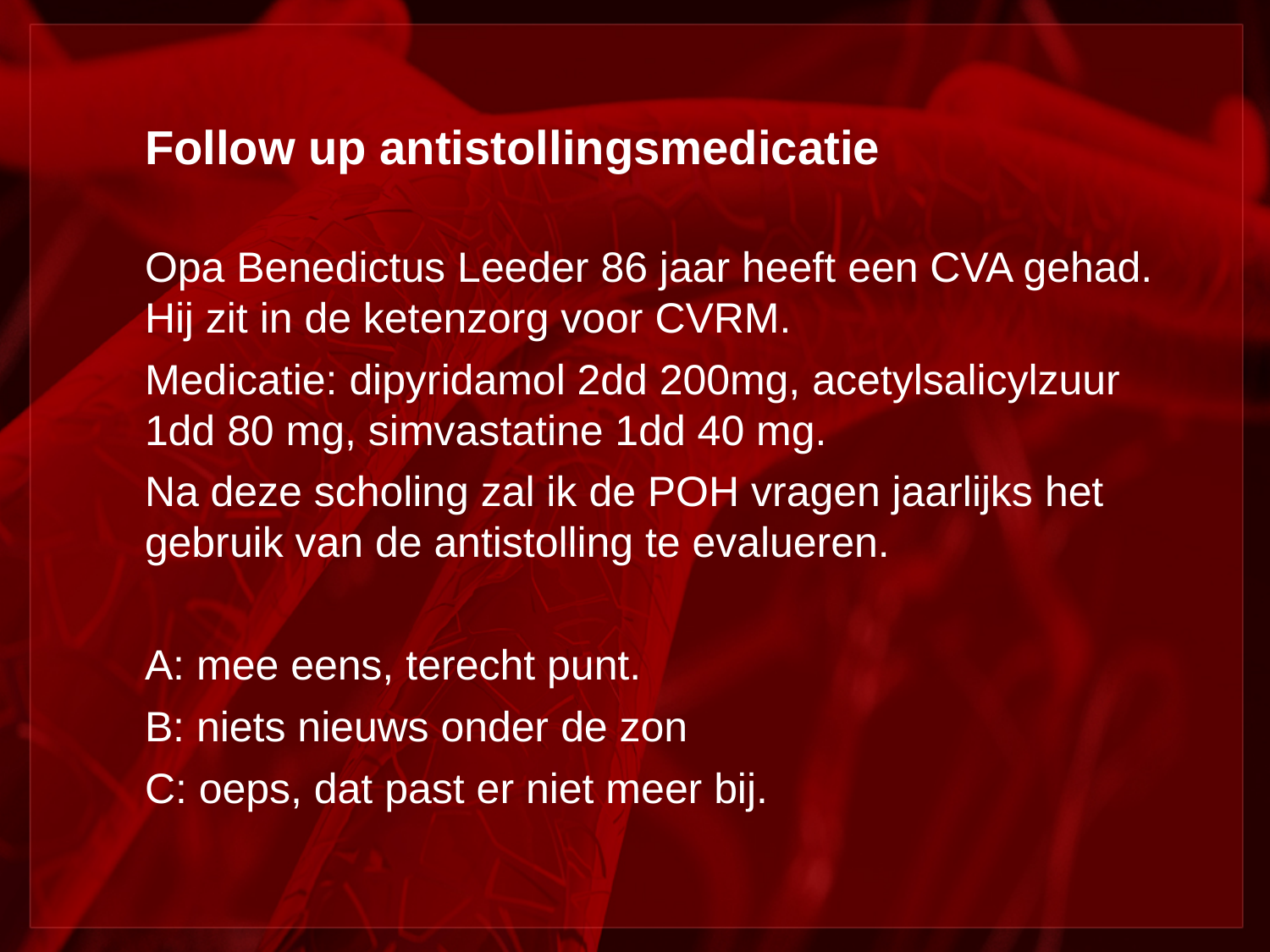

# Follow up antistollingsmedicatie
Opa Benedictus Leeder 86 jaar heeft een CVA gehad. Hij zit in de ketenzorg voor CVRM.
Medicatie: dipyridamol 2dd 200mg, acetylsalicylzuur  1dd 80 mg, simvastatine 1dd 40 mg.
Na deze scholing zal ik de POH vragen jaarlijks het gebruik van de antistolling te evalueren.

A: mee eens, terecht punt.
B: niets nieuws onder de zon
C: oeps, dat past er niet meer bij.